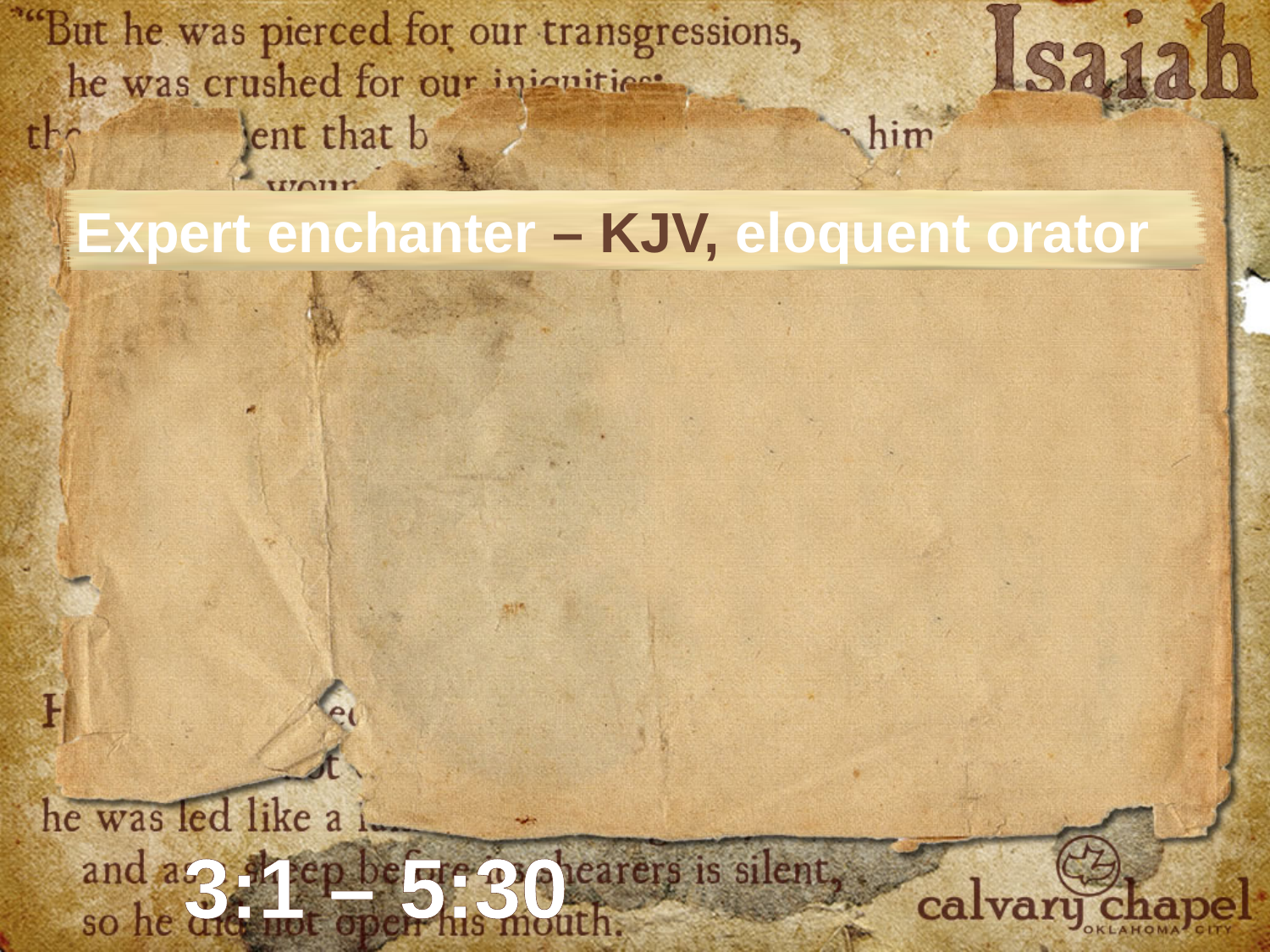

Expert enchanter – KJV, eloquent orator
3:1 – 5:30